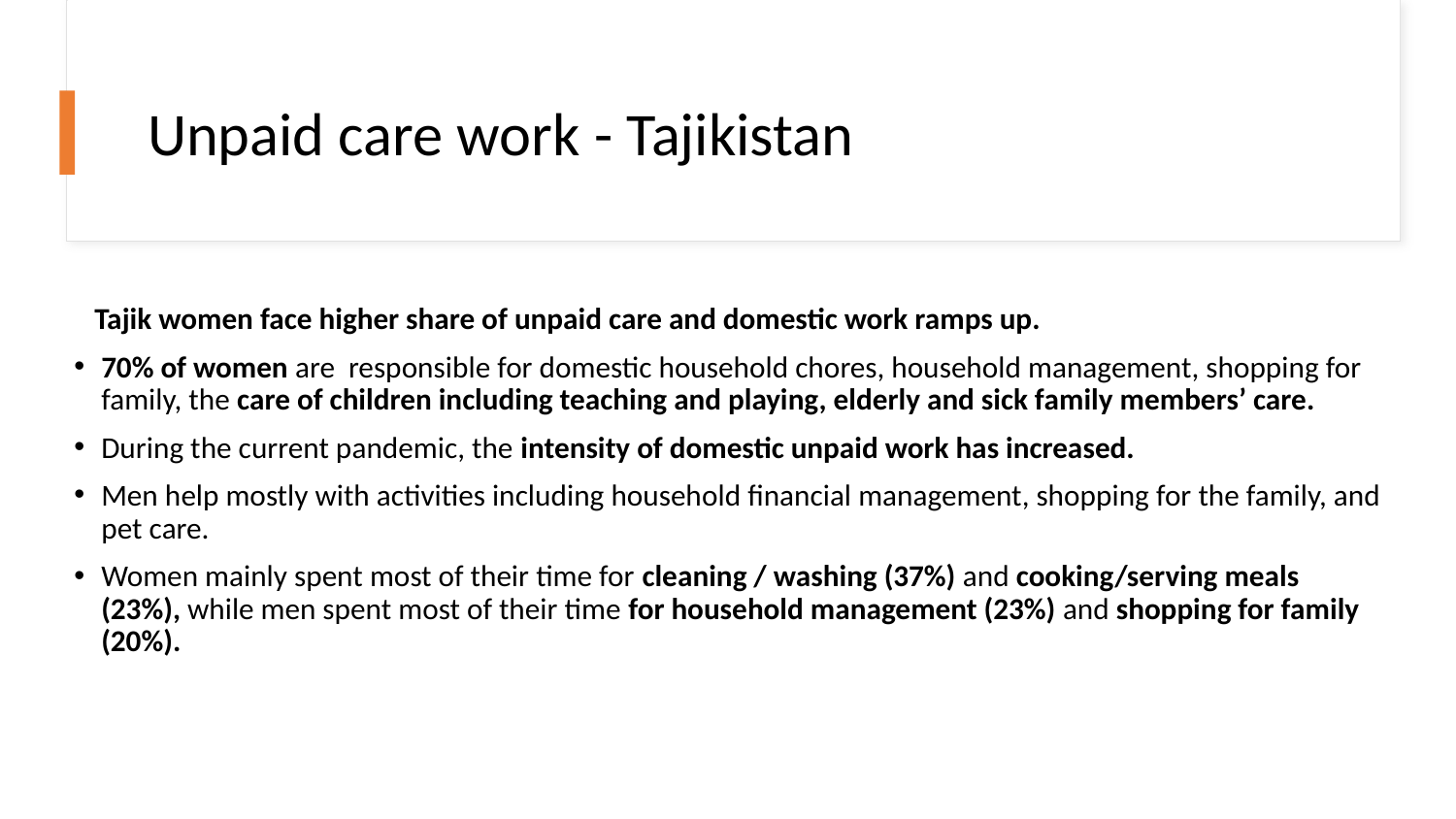

# Unpaid care work - Tajikistan

   Tajik women face higher share of unpaid care and domestic work ramps up.
70% of women are  responsible for domestic household chores, household management, shopping for family, the care of children including teaching and playing, elderly and sick family members’ care.
During the current pandemic, the intensity of domestic unpaid work has increased.
Men help mostly with activities including household financial management, shopping for the family, and pet care.
Women mainly spent most of their time for cleaning / washing (37%) and cooking/serving meals (23%), while men spent most of their time for household management (23%) and shopping for family (20%).